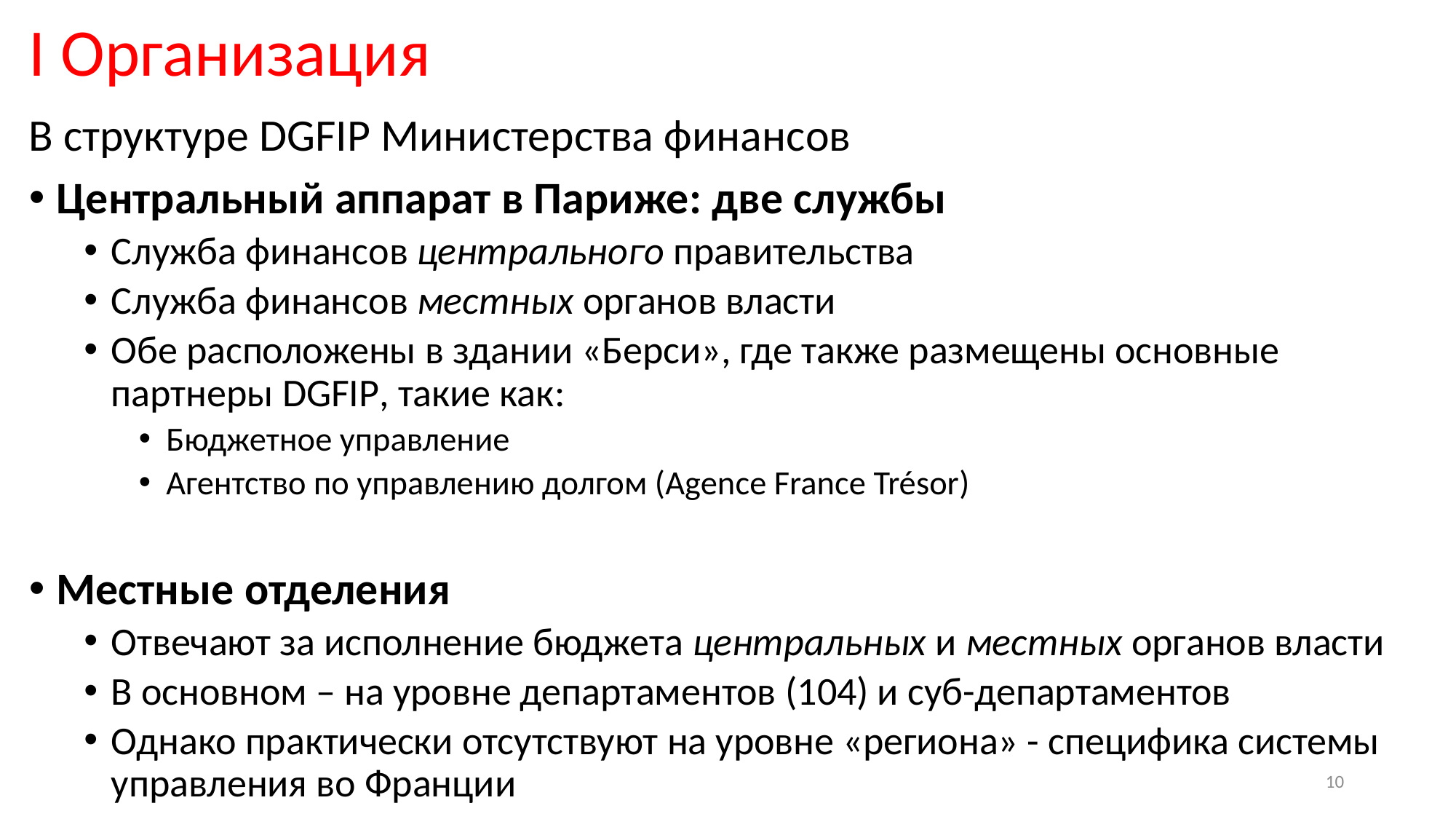

# I Организация
В структуре DGFIP Министерства финансов
Центральный аппарат в Париже: две службы
Служба финансов центрального правительства
Служба финансов местных органов власти
Обе расположены в здании «Берси», где также размещены основные партнеры DGFIP, такие как:
Бюджетное управление
Агентство по управлению долгом (Agence France Trésor)

Местные отделения
Отвечают за исполнение бюджета центральных и местных органов власти
В основном – на уровне департаментов (104) и суб-департаментов
Однако практически отсутствуют на уровне «региона» - специфика системы управления во Франции

10